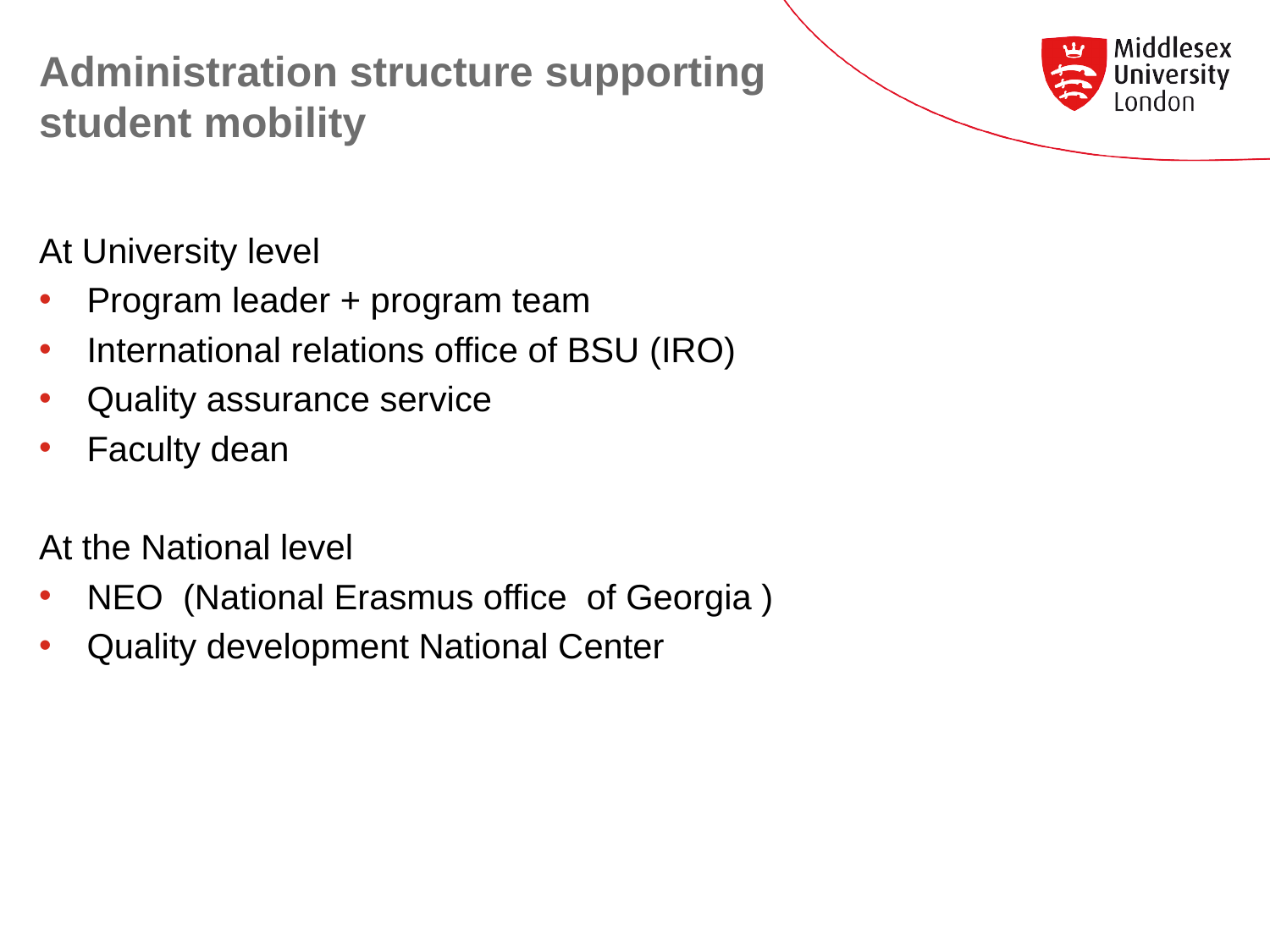

# Administration structure supporting student mobility
At University level
Program leader + program team
International relations office of BSU (IRO)
Quality assurance service
Faculty dean

At the National level
NEO  (National Erasmus office  of Georgia )
Quality development National Center